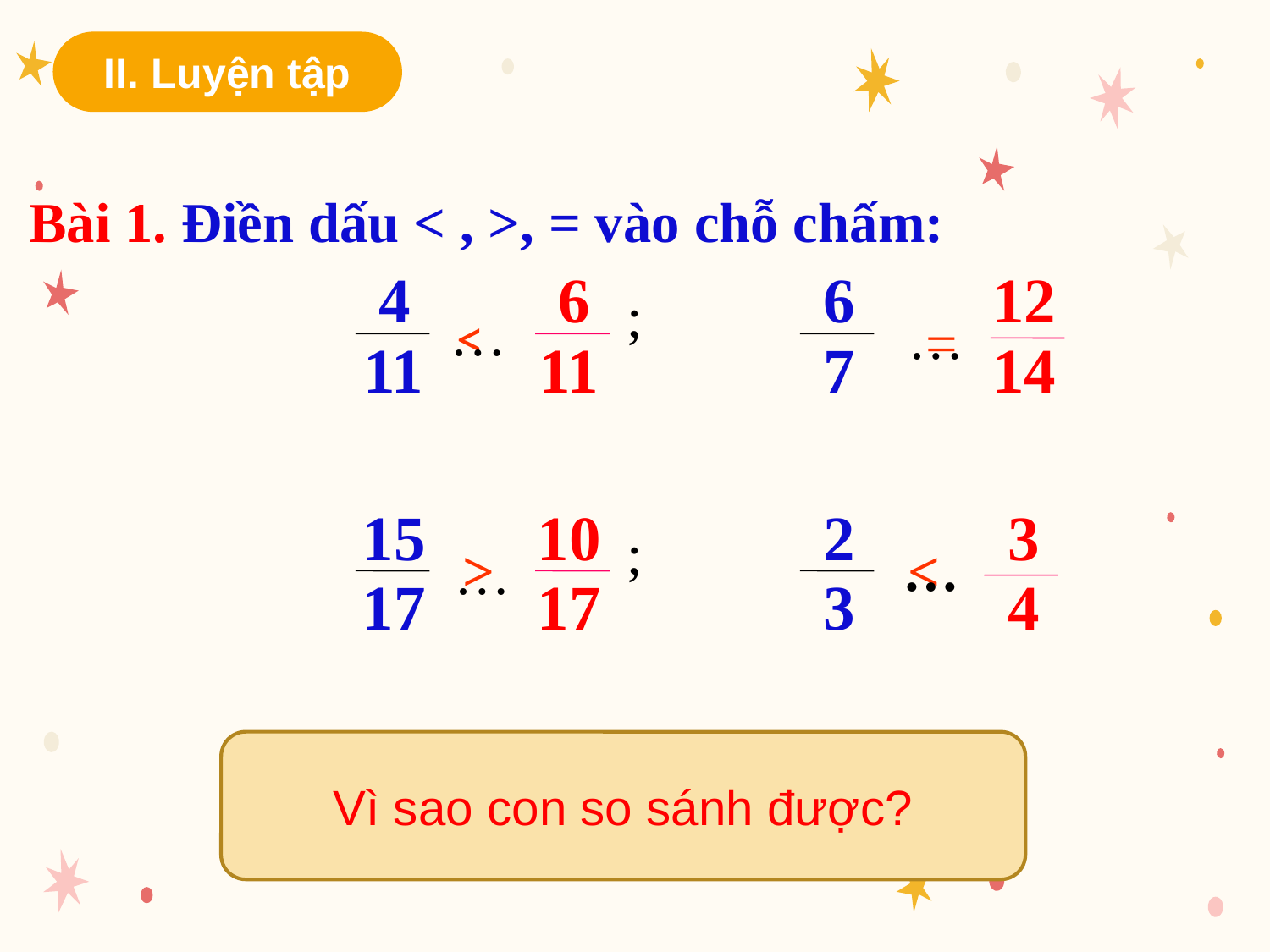

II. Luyện tập
Bài 1. Điền dấu < , >, = vào chỗ chấm:
4
6
6
12
;
…
<
…
=
11
11
7
14

15
10
2
3
;
>
…
<
…
17
17
3
4

Vì sao con so sánh được?